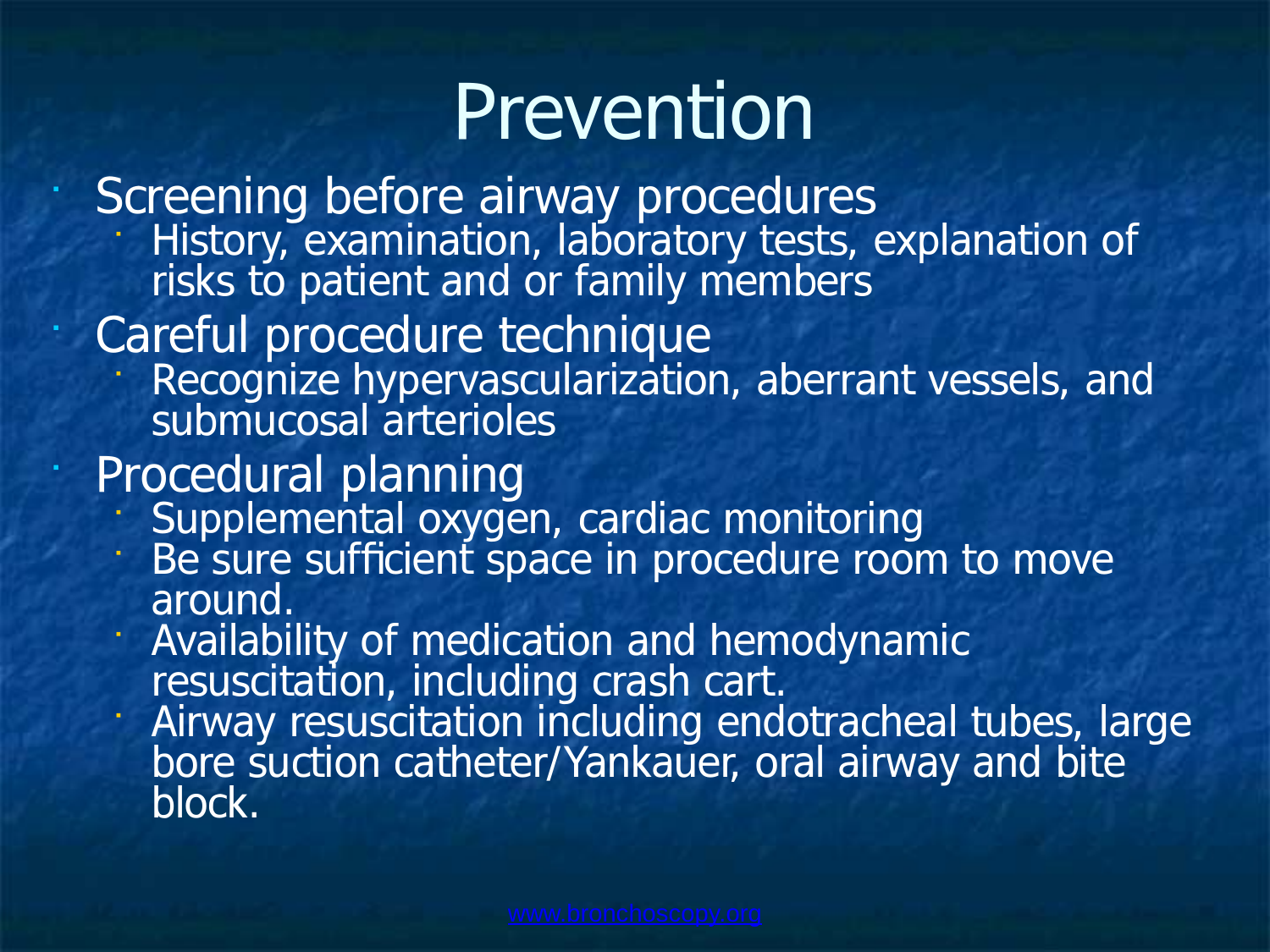

# Prevention
Screening before airway procedures
History, examination, laboratory tests, explanation of risks to patient and or family members
Careful procedure technique
Recognize hypervascularization, aberrant vessels, and submucosal arterioles
Procedural planning
Supplemental oxygen, cardiac monitoring
Be sure sufficient space in procedure room to move around.
Availability of medication and hemodynamic resuscitation, including crash cart.
Airway resuscitation including endotracheal tubes, large bore suction catheter/Yankauer, oral airway and bite block.
www.bronchoscopy.org
8